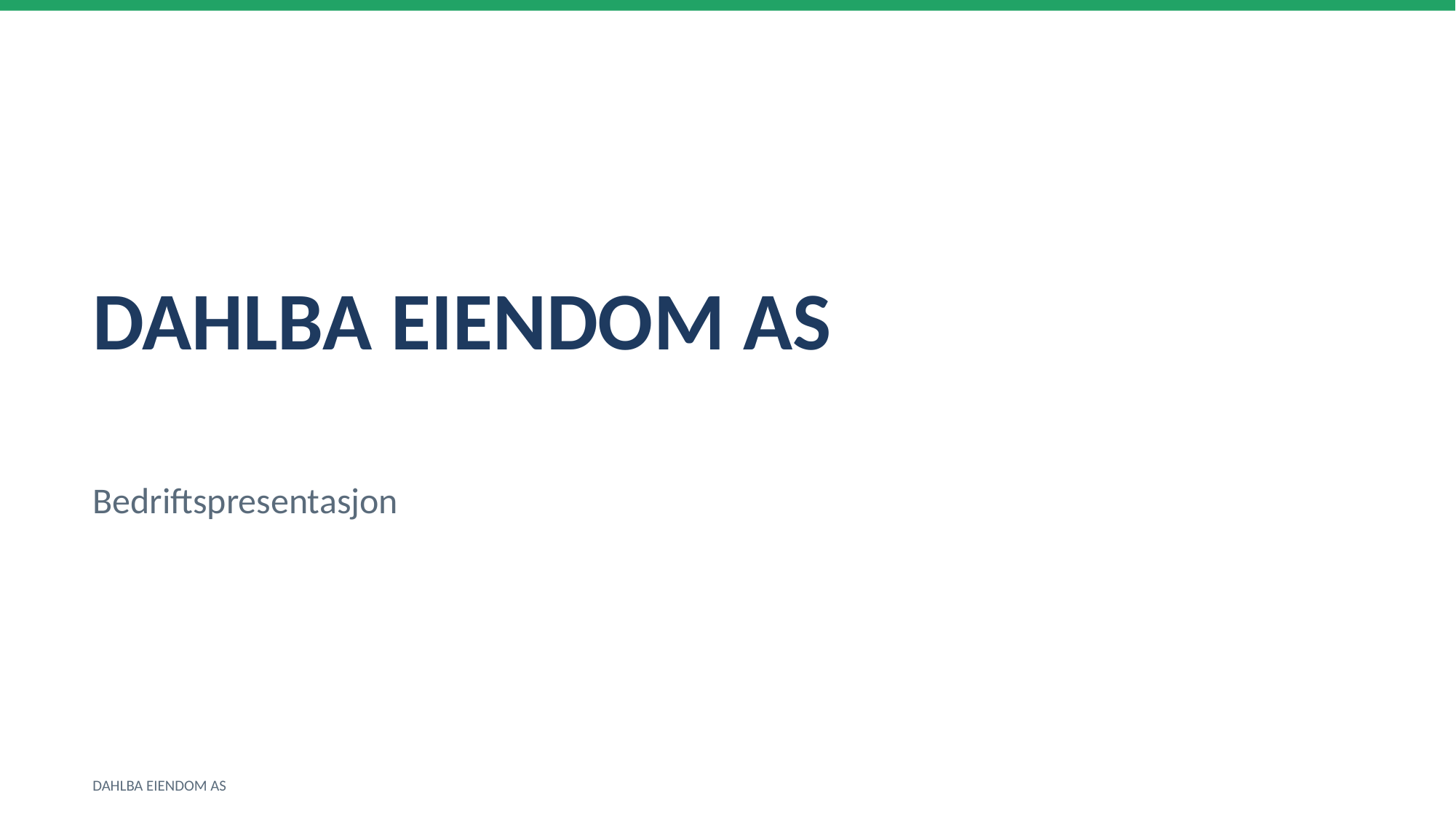

DAHLBA EIENDOM AS
Bedriftspresentasjon
DAHLBA EIENDOM AS